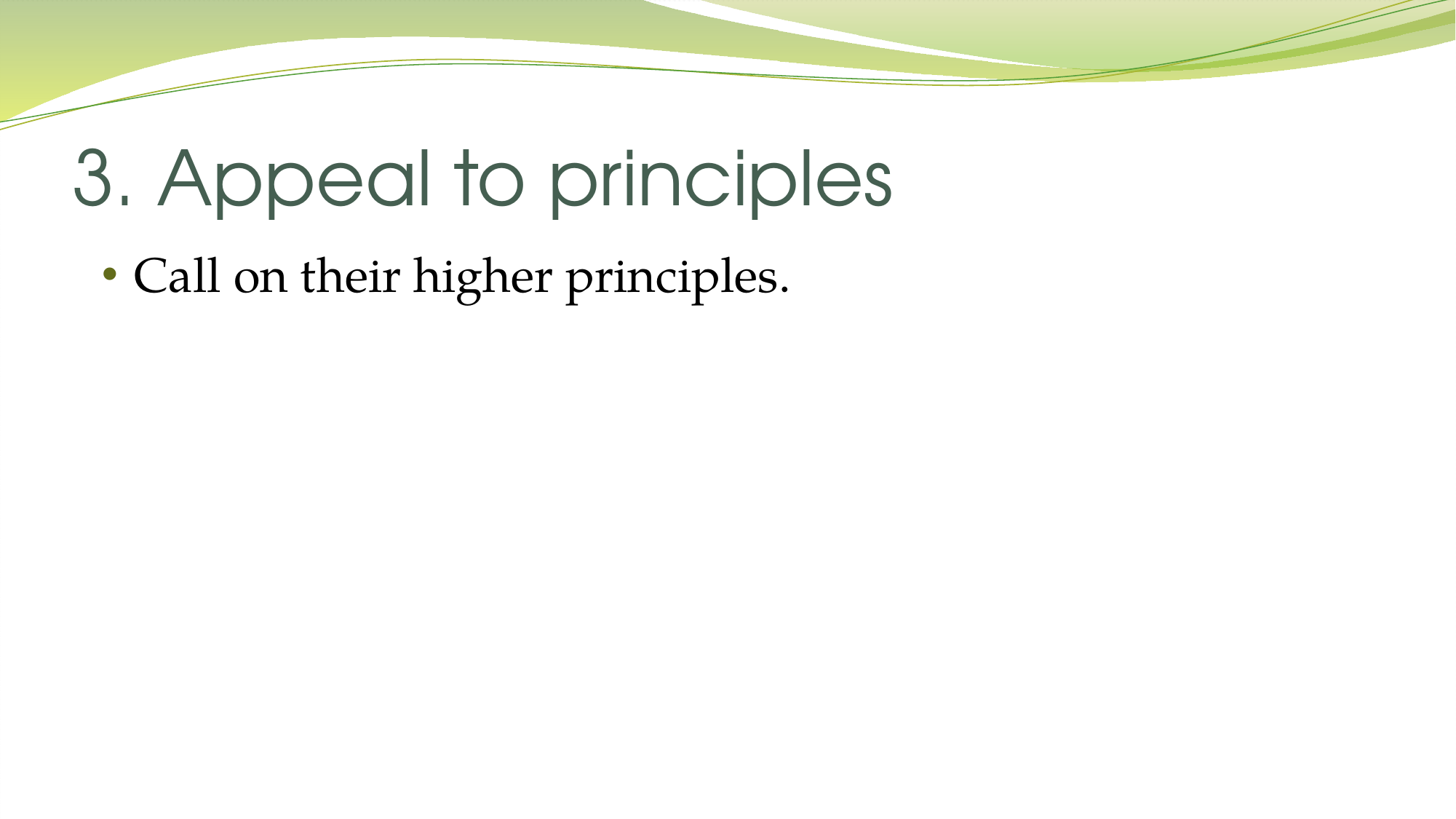

# 3. Appeal to principles
Call on their higher principles.